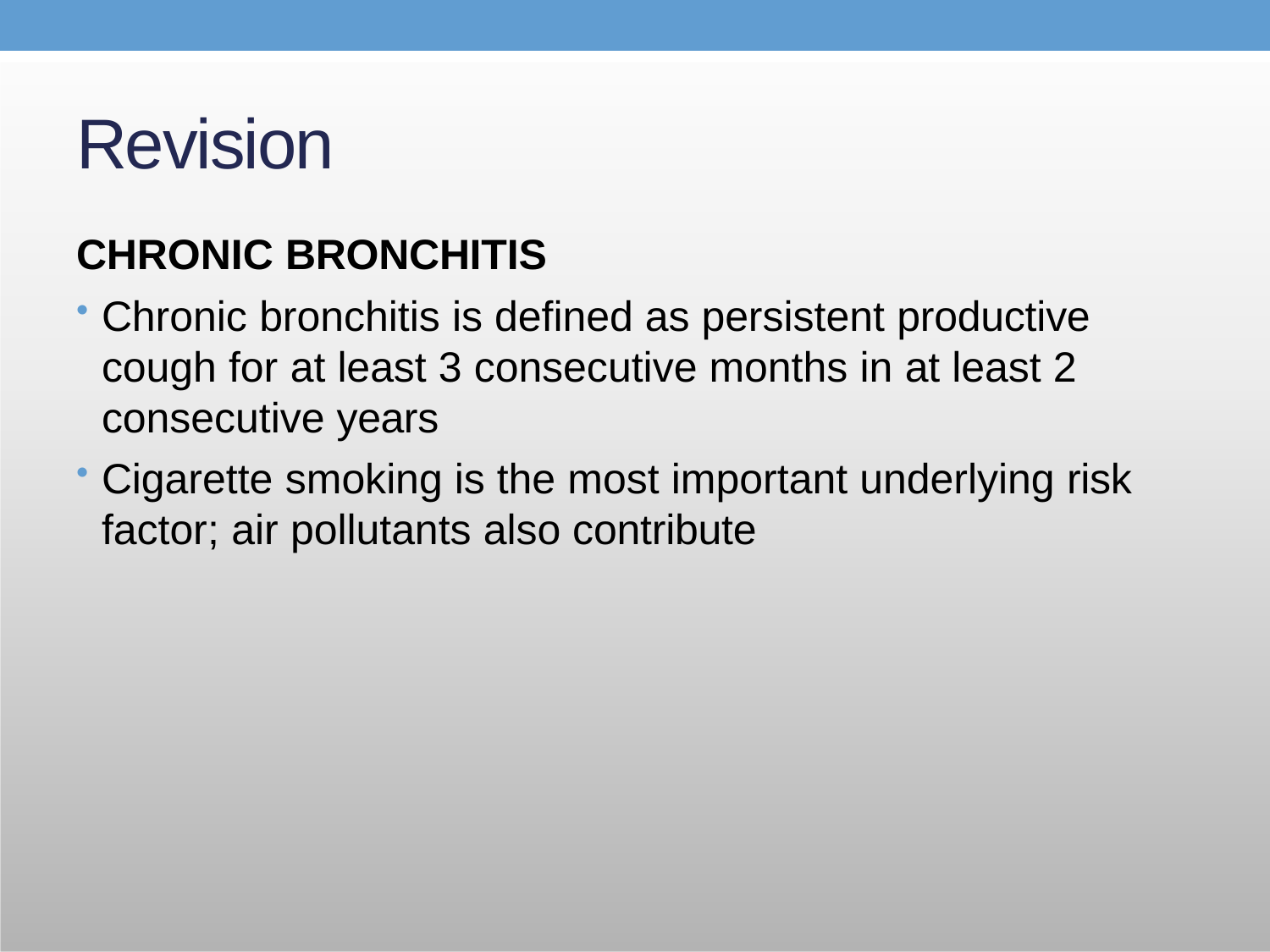

# Revision
CHRONIC BRONCHITIS
Chronic bronchitis is defined as persistent productive cough for at least 3 consecutive months in at least 2 consecutive years
Cigarette smoking is the most important underlying risk factor; air pollutants also contribute